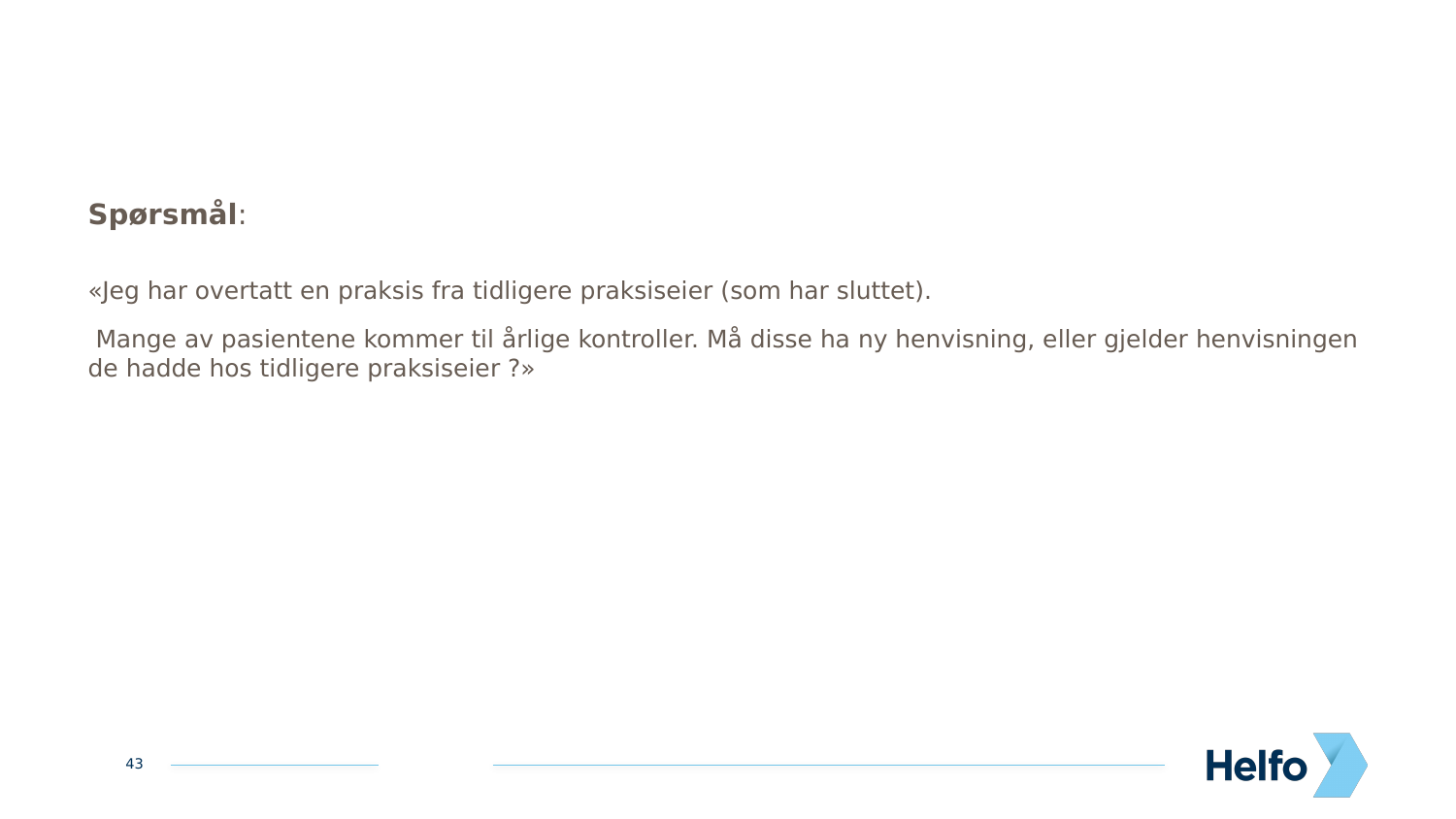

Spørsmål:

«Jeg har overtatt en praksis fra tidligere praksiseier (som har sluttet).
 Mange av pasientene kommer til årlige kontroller. Må disse ha ny henvisning, eller gjelder henvisningen de hadde hos tidligere praksiseier ?»

43